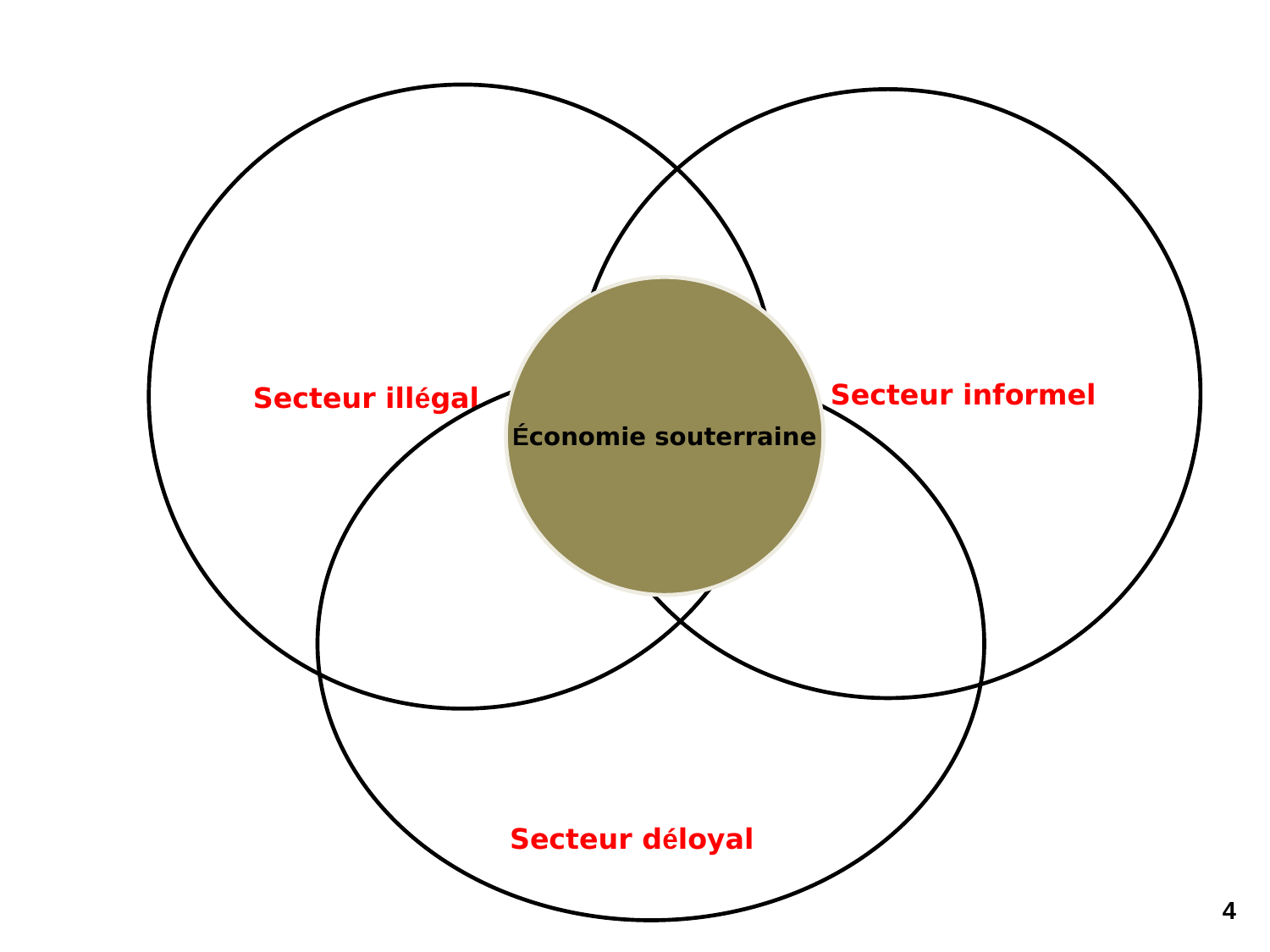

Secteur illégal
Secteur informel
Économie souterraine

Secteur déloyal
4